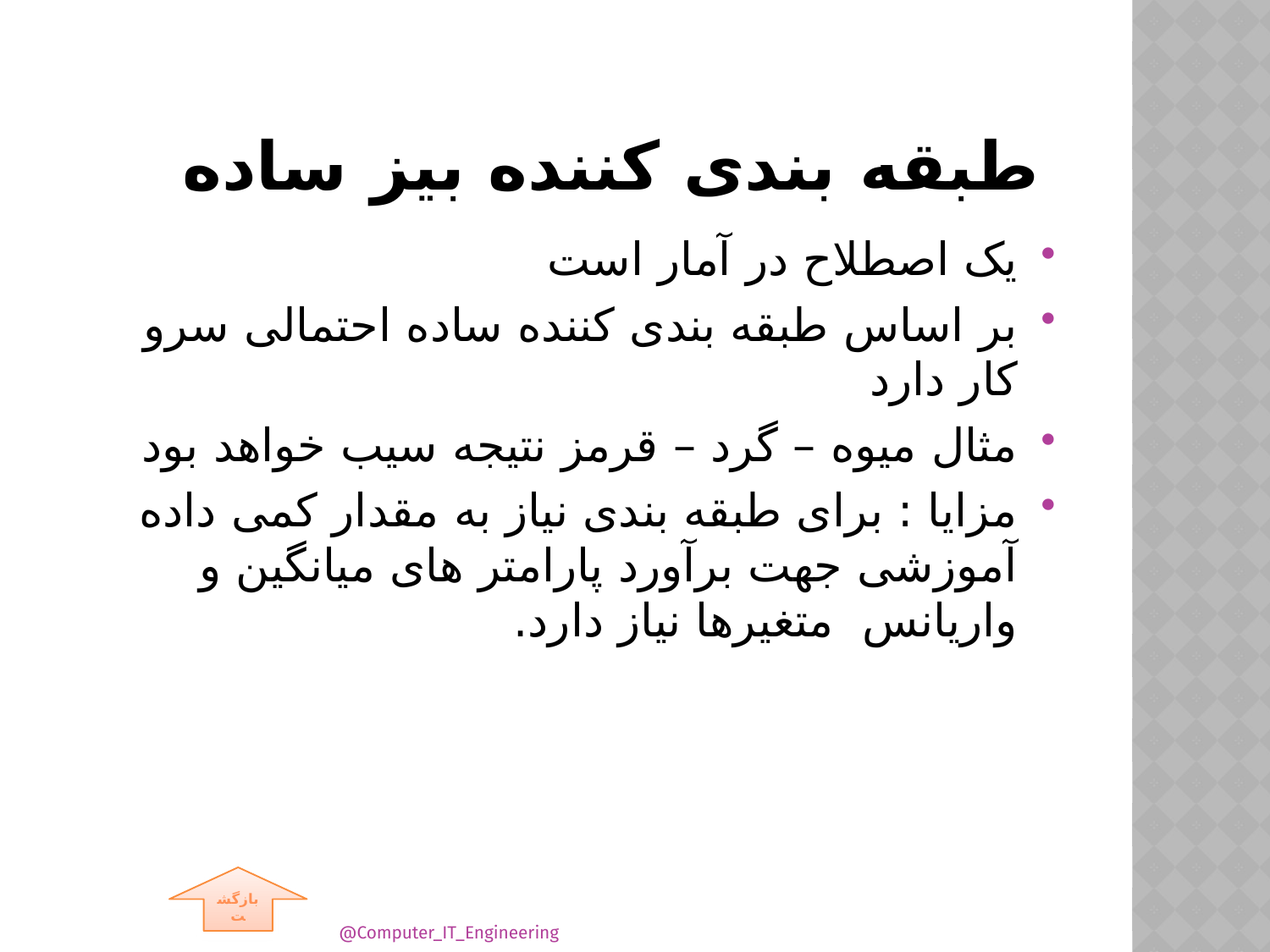

# طبقه بندی کننده بیز ساده
یک اصطلاح در آمار است
بر اساس طبقه بندی کننده ساده احتمالی سرو کار دارد
مثال میوه – گرد – قرمز نتیجه سیب خواهد بود
مزایا : برای طبقه بندی نیاز به مقدار کمی داده آموزشی جهت برآورد پارامتر های میانگین و واریانس  متغیرها نیاز دارد.
بازگشت
@Computer_IT_Engineering